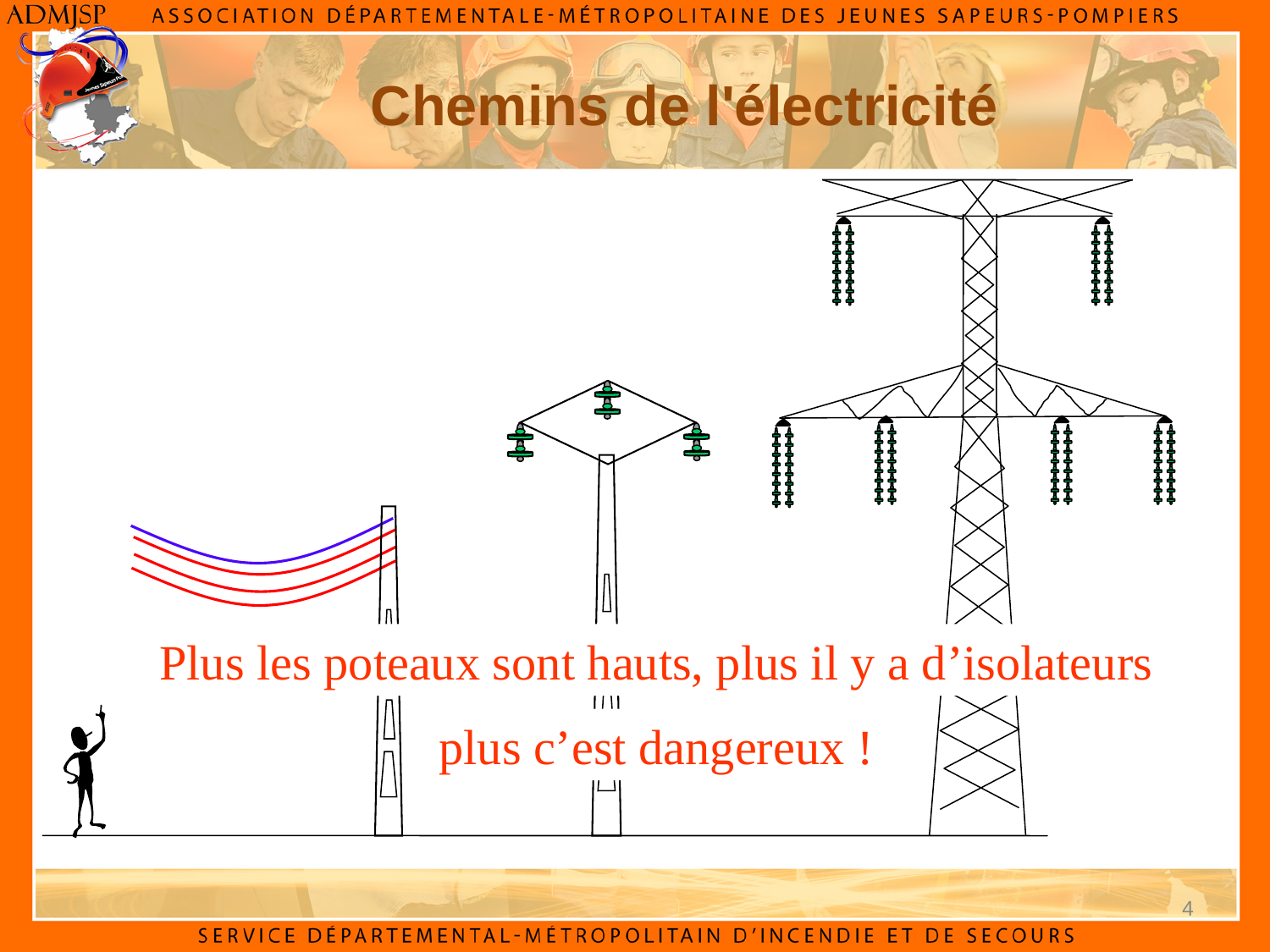

Chemins de l'électricité

Plus les poteaux sont hauts, plus il y a d’isolateurs

plus c’est dangereux !

4